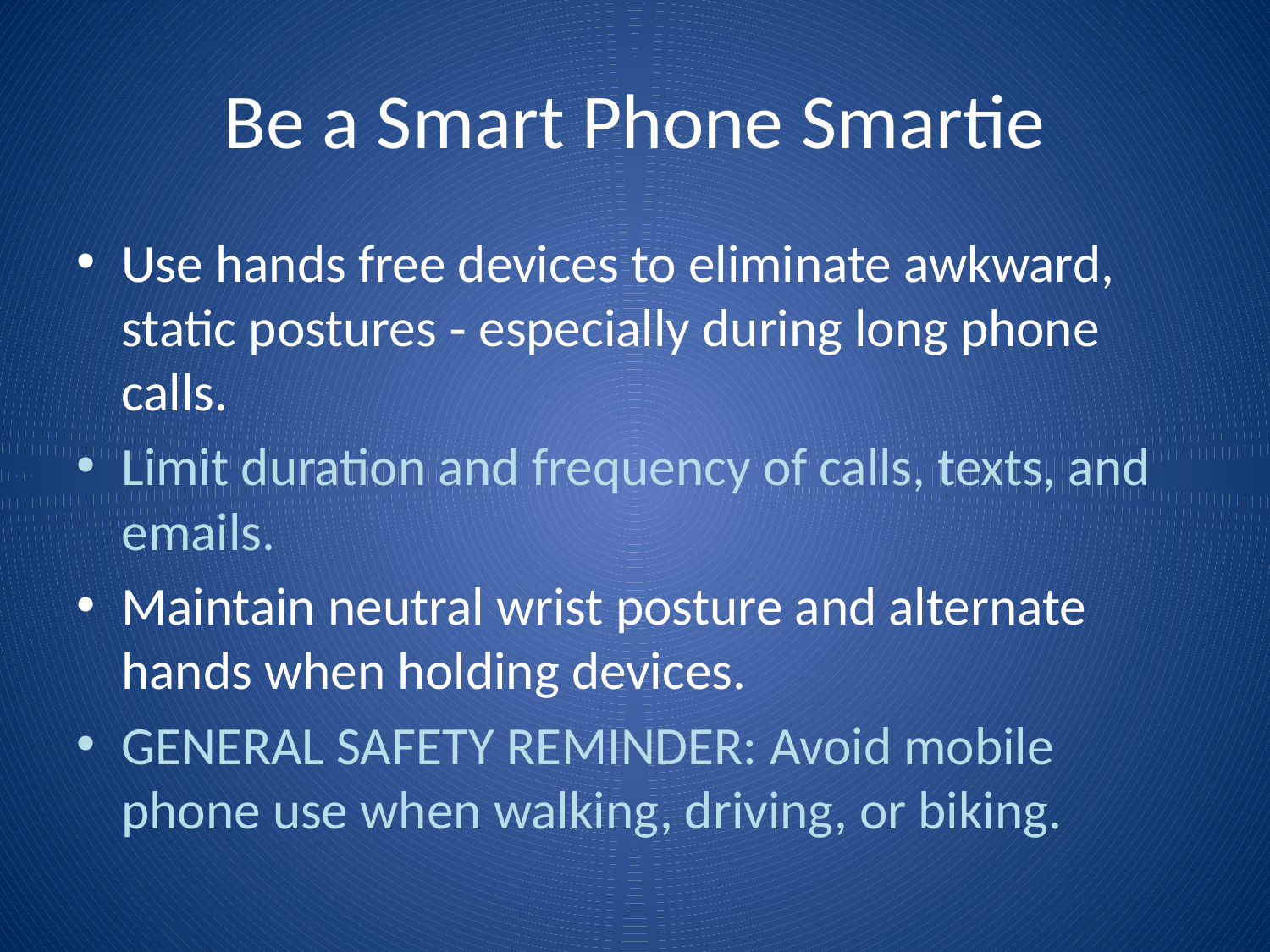

# Be a Smart Phone Smartie
Use hands free devices to eliminate awkward, static postures ‐ especially during long phone calls.
Limit duration and frequency of calls, texts, and emails.
Maintain neutral wrist posture and alternate hands when holding devices.
GENERAL SAFETY REMINDER: Avoid mobile phone use when walking, driving, or biking.